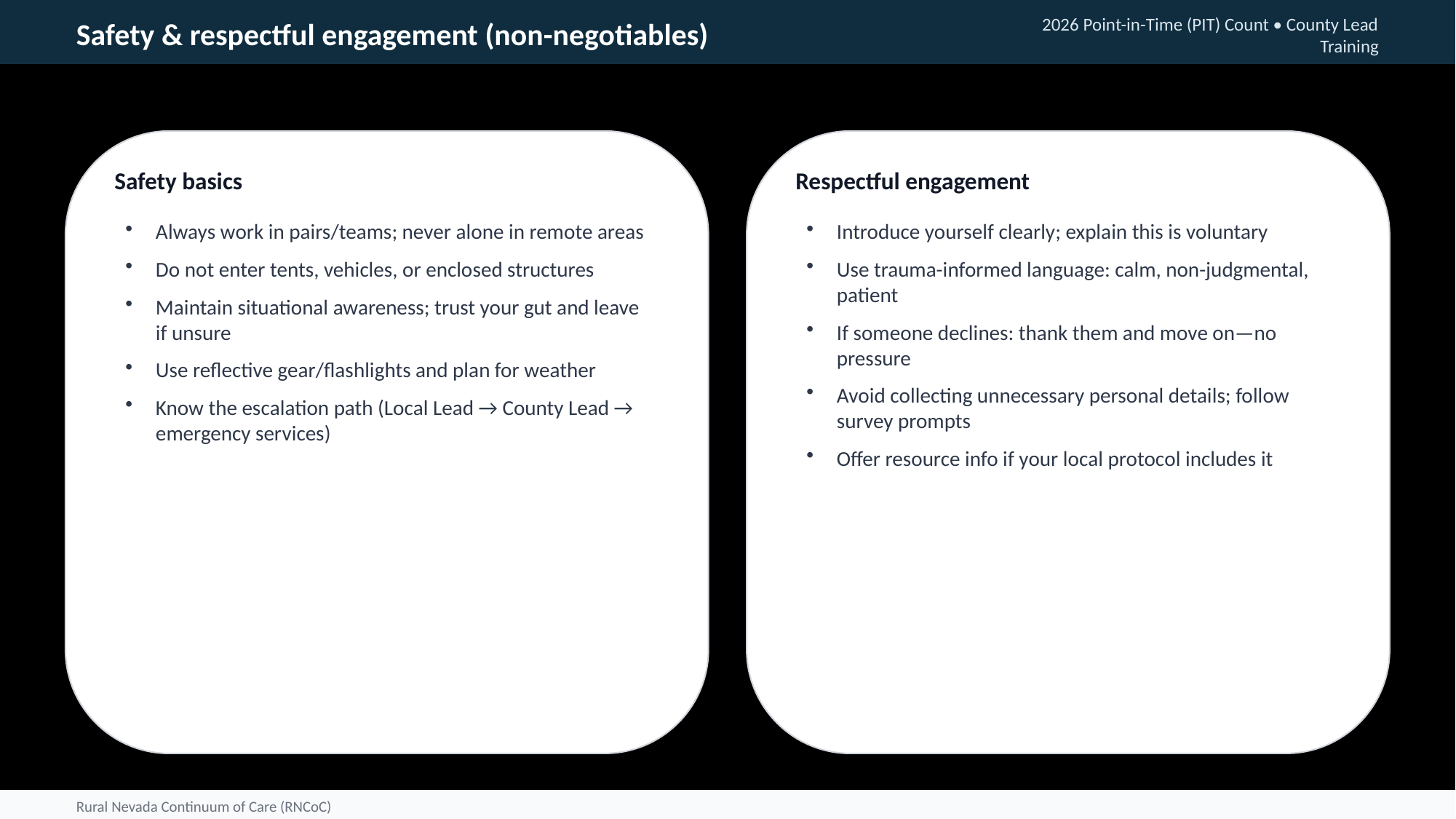

Safety & respectful engagement (non-negotiables)
2026 Point-in-Time (PIT) Count • County Lead Training

Safety basics
Respectful engagement
Always work in pairs/teams; never alone in remote areas
Do not enter tents, vehicles, or enclosed structures
Maintain situational awareness; trust your gut and leave if unsure
Use reflective gear/flashlights and plan for weather
Know the escalation path (Local Lead → County Lead → emergency services)
Introduce yourself clearly; explain this is voluntary
Use trauma-informed language: calm, non-judgmental, patient
If someone declines: thank them and move on—no pressure
Avoid collecting unnecessary personal details; follow survey prompts
Offer resource info if your local protocol includes it

Rural Nevada Continuum of Care (RNCoC)